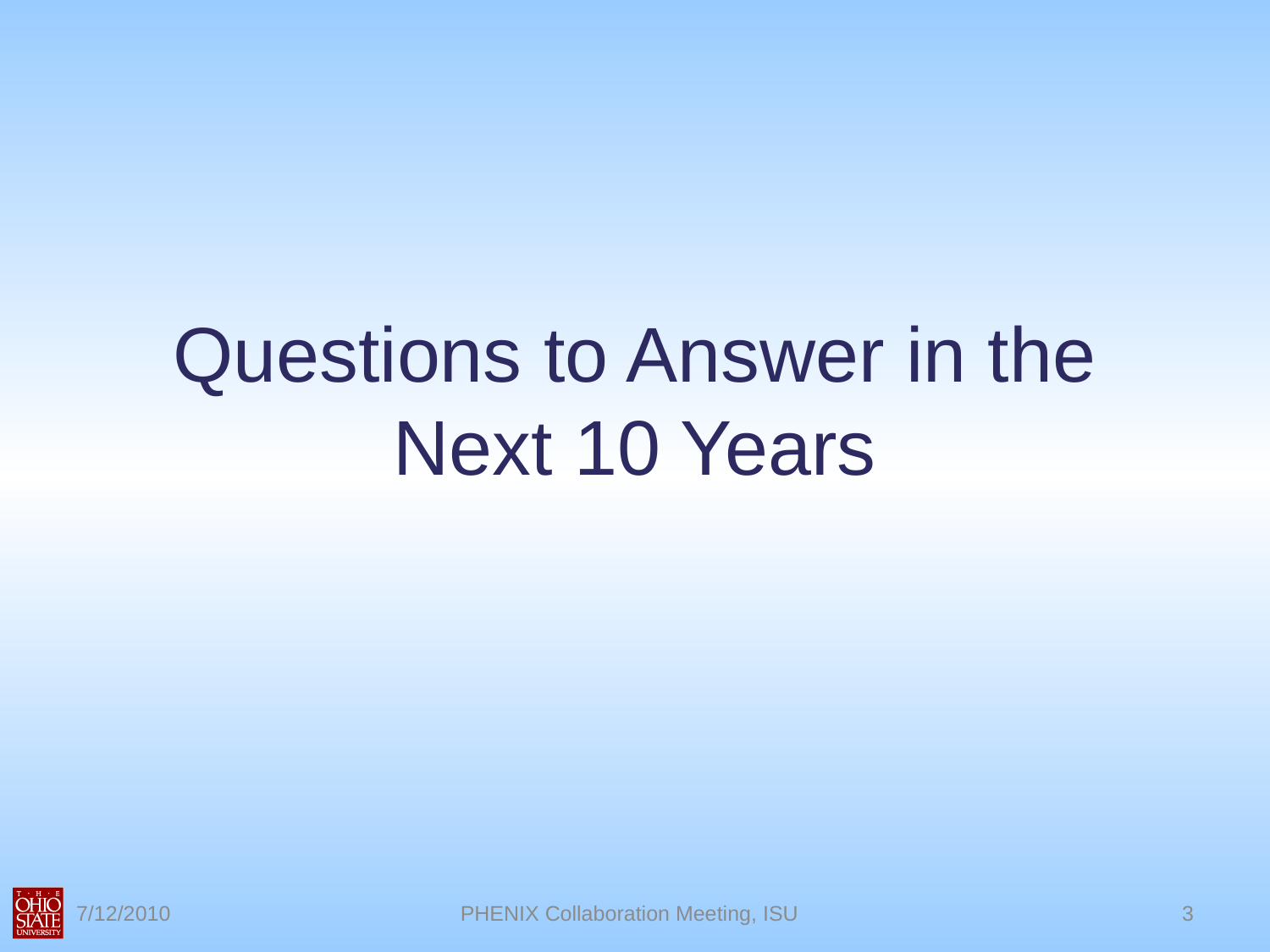

# Questions to Answer in the Next 10 Years

7/12/2010
PHENIX Collaboration Meeting, ISU
3